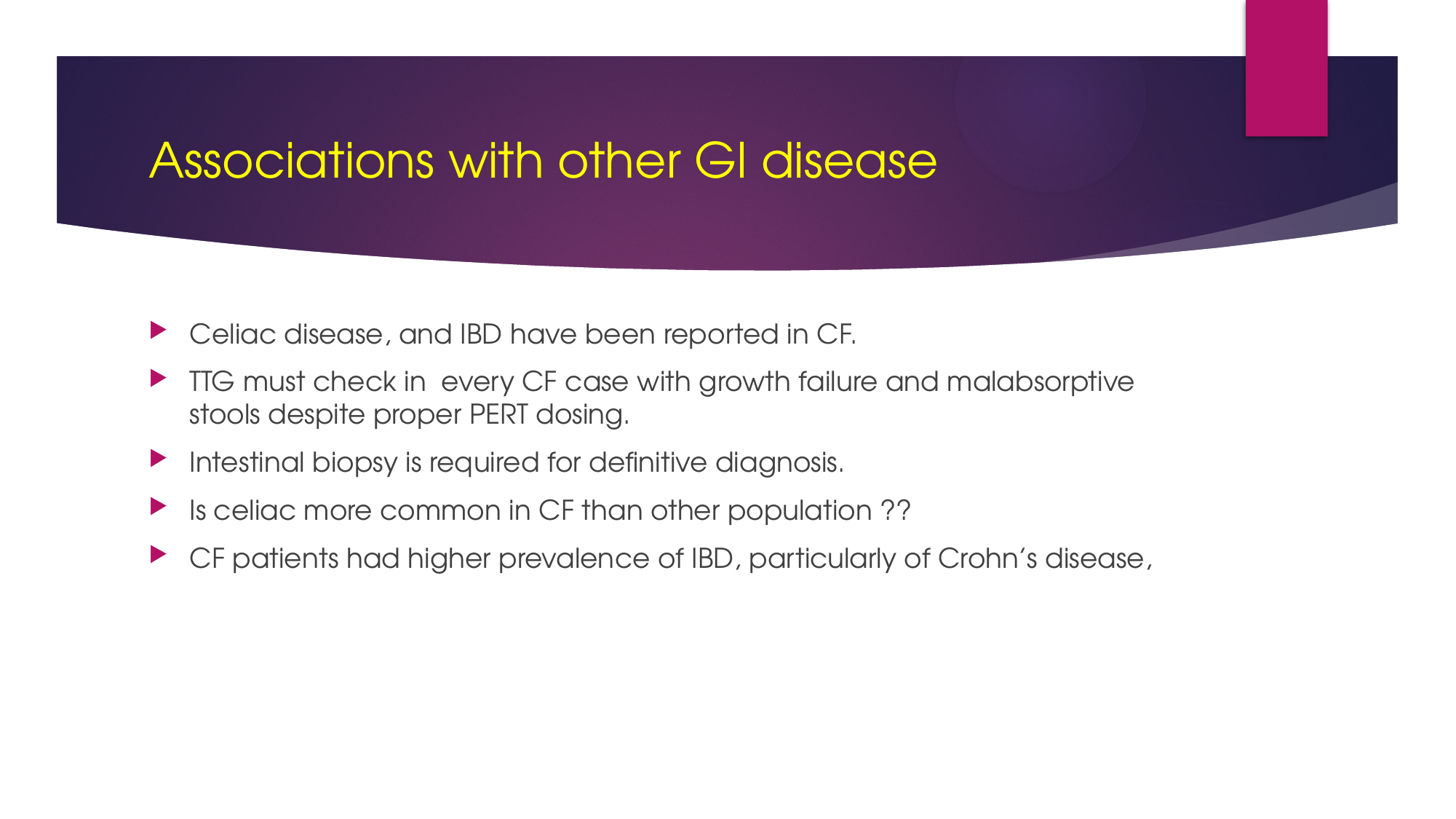

# Associations with other GI disease
Celiac disease, and IBD have been reported in CF.
TTG must check in  every CF case with growth failure and malabsorptive stools despite proper PERT dosing.
Intestinal biopsy is required for definitive diagnosis.
Is celiac more common in CF than other population ??
CF patients had higher prevalence of IBD, particularly of Crohn’s disease,